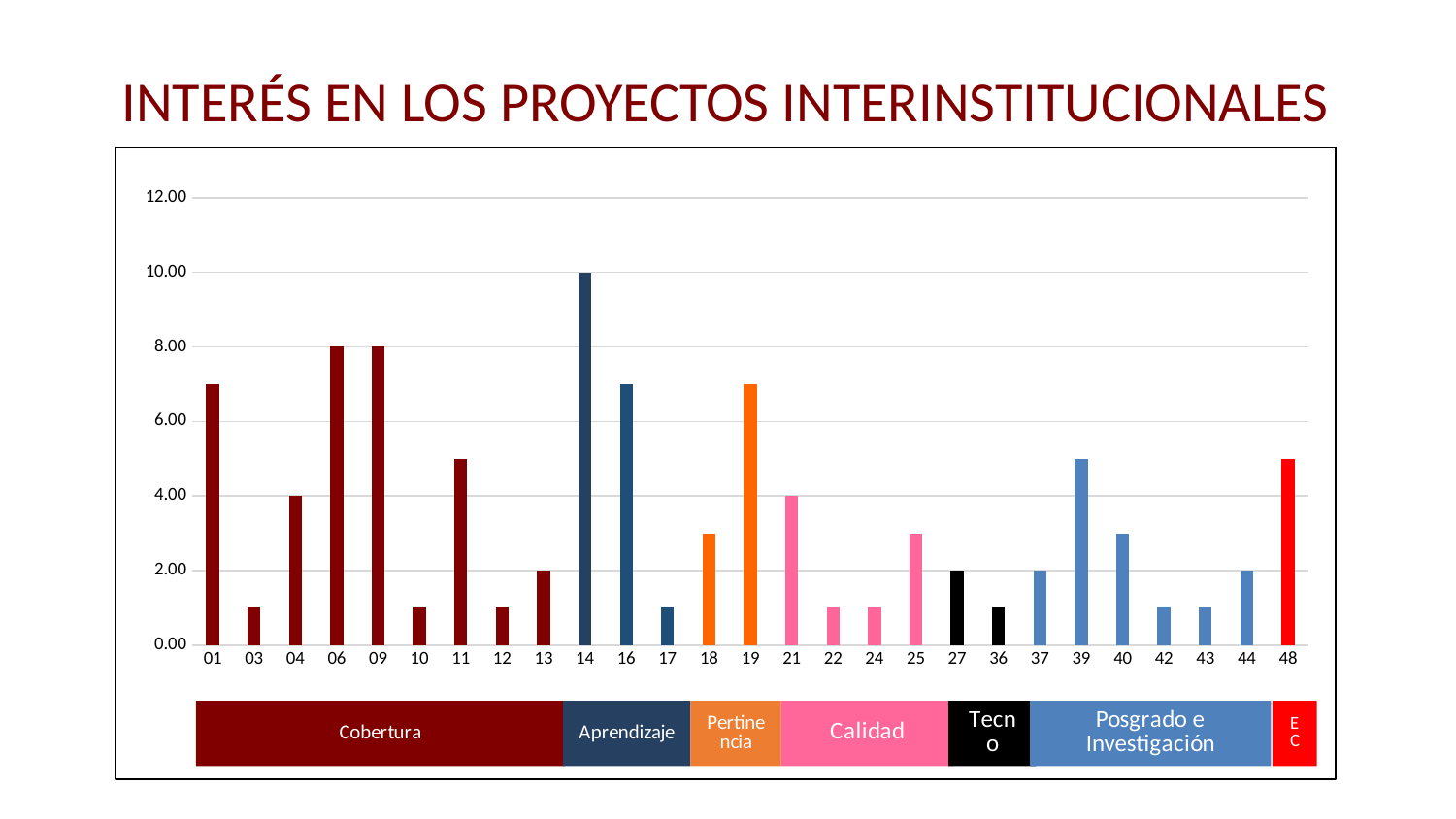

# INTERÉS EN LOS PROYECTOS INTERINSTITUCIONALES

### Chart

| Category | Valor |
|---|---|
| 01 | 7.0 |
| 03 | 1.0 |
| 04 | 4.0 |
| 06 | 8.0 |
| 09 | 8.0 |
| 10 | 1.0 |
| 11 | 5.0 |
| 12 | 1.0 |
| 13 | 2.0 |
| 14 | 10.0 |
| 16 | 7.0 |
| 17 | 1.0 |
| 18 | 3.0 |
| 19 | 7.0 |
| 21 | 4.0 |
| 22 | 1.0 |
| 24 | 1.0 |
| 25 | 3.0 |
| 27 | 2.0 |
| 36 | 1.0 |
| 37 | 2.0 |
| 39 | 5.0 |
| 40 | 3.0 |
| 42 | 1.0 |
| 43 | 1.0 |
| 44 | 2.0 |
| 48 | 5.0 |